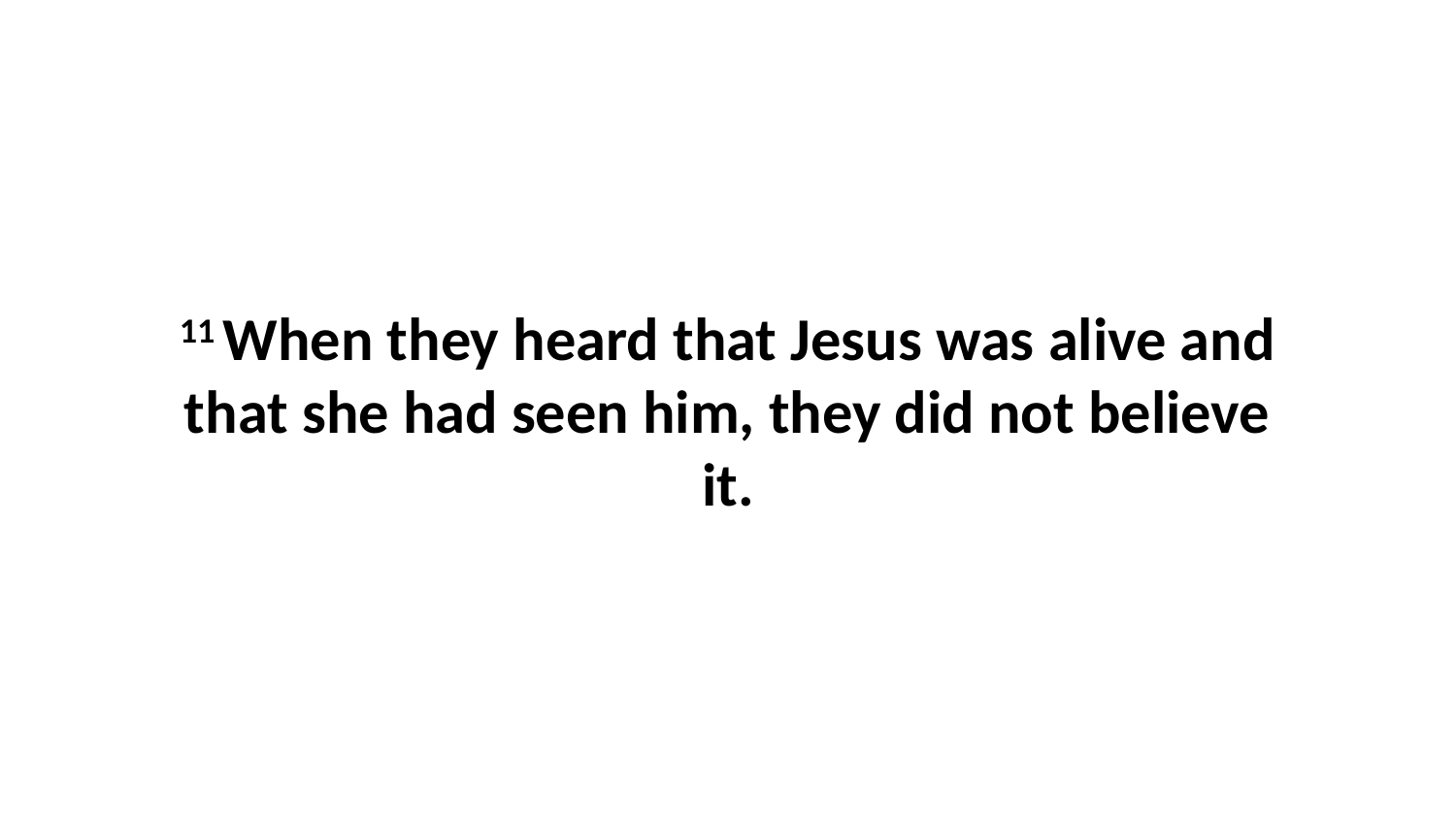

11 When they heard that Jesus was alive and that she had seen him, they did not believe it.